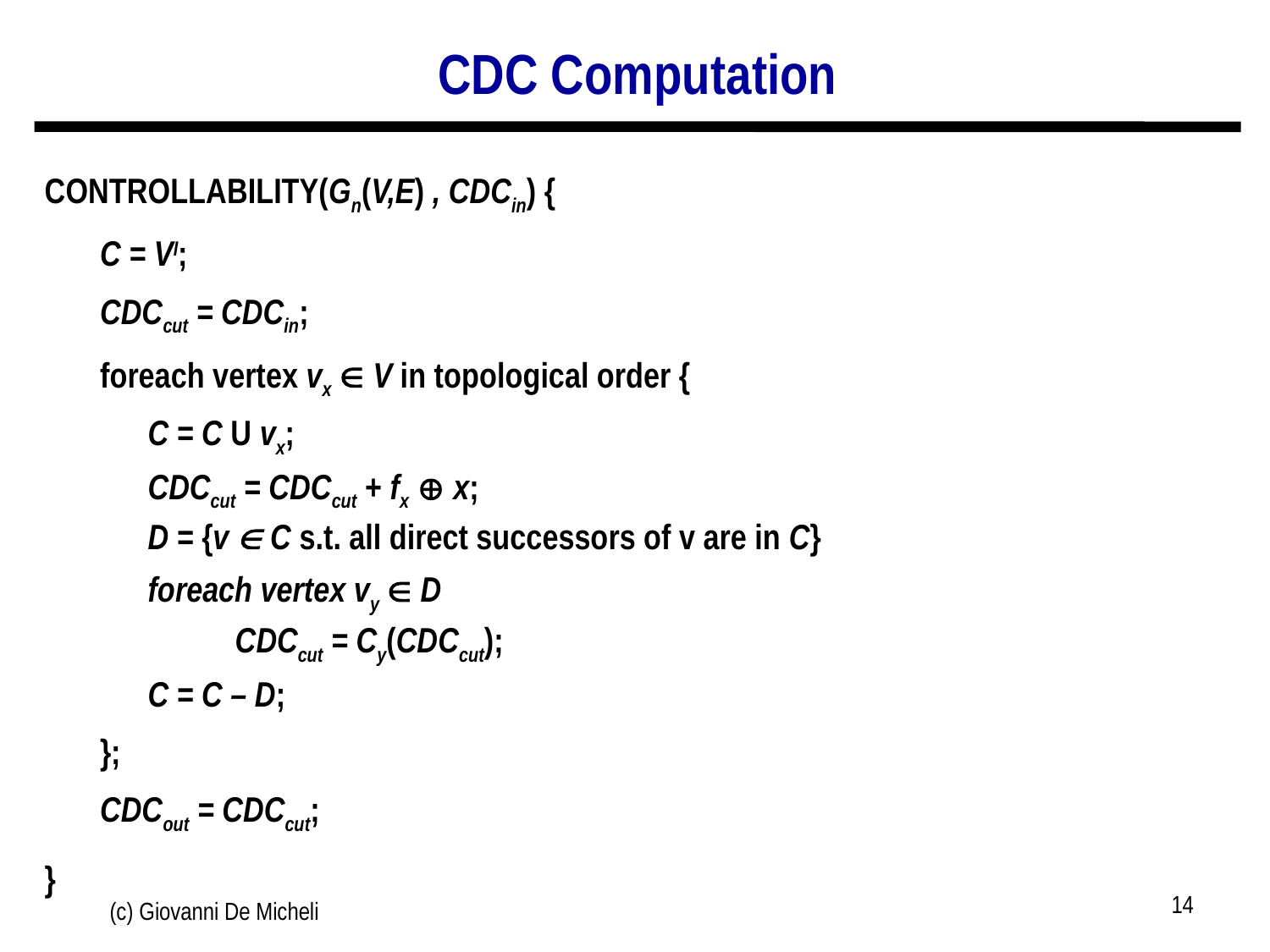

# CDC Computation
CONTROLLABILITY(Gn(V,E) , CDCin) {
C = VI;
CDCcut = CDCin;
foreach vertex vx ∈ V in topological order {
C = C U vx;
CDCcut = CDCcut + fx ⊕ x;
D = {v ∈ C s.t. all direct successors of v are in C}
foreach vertex vy ∈ D
CDCcut = Cy(CDCcut);
C = C – D;
};
CDCout = CDCcut;
}
14
(c) Giovanni De Micheli